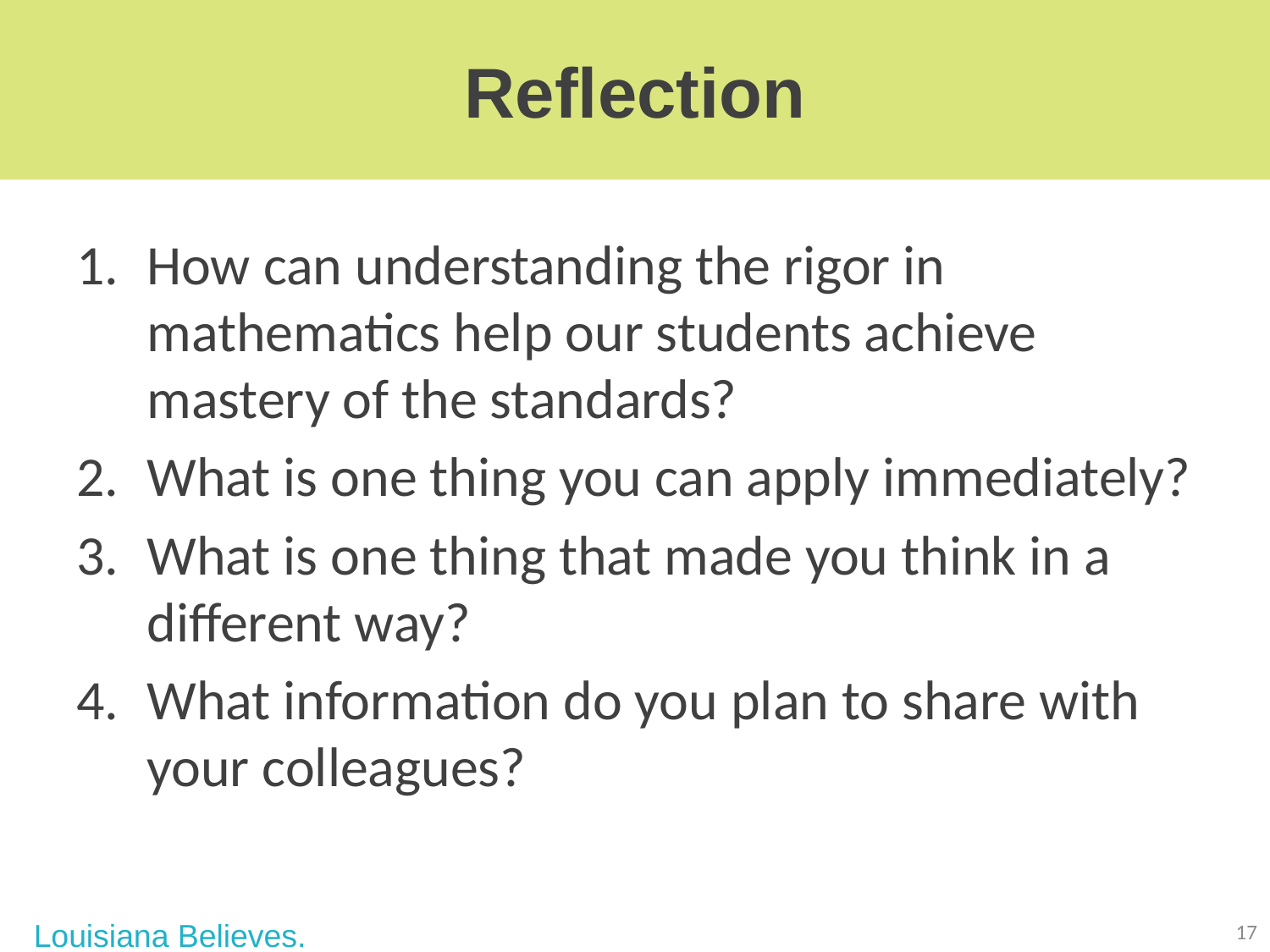

# Reflection
How can understanding the rigor in mathematics help our students achieve mastery of the standards?
What is one thing you can apply immediately?
What is one thing that made you think in a different way?
What information do you plan to share with your colleagues?

Louisiana Believes.
17